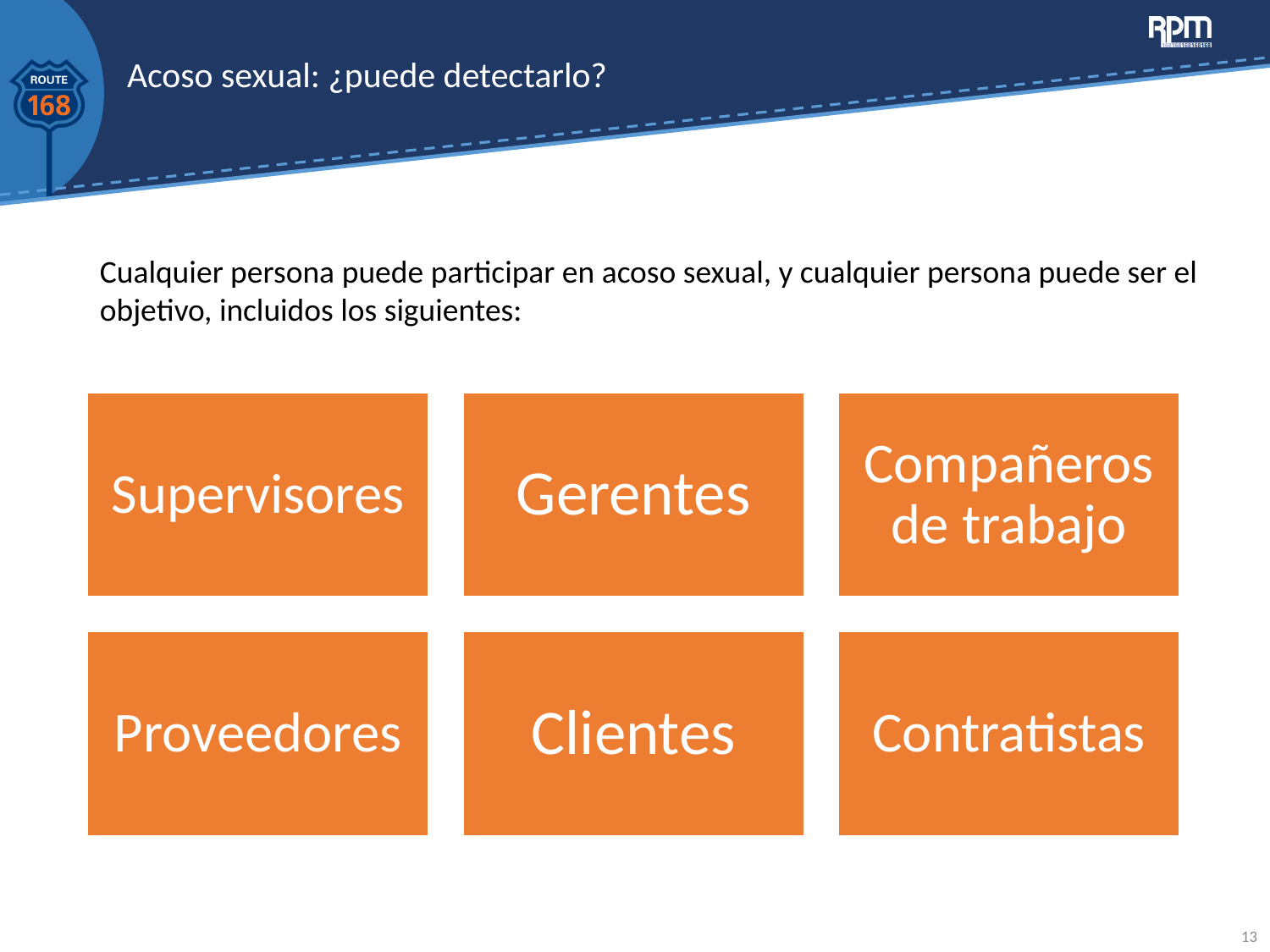

# Acoso sexual: ¿puede detectarlo?
Cualquier persona puede participar en acoso sexual, y cualquier persona puede ser el objetivo, incluidos los siguientes:
Supervisores
Gerentes
Compañeros de trabajo
Proveedores
Clientes
Contratistas
13